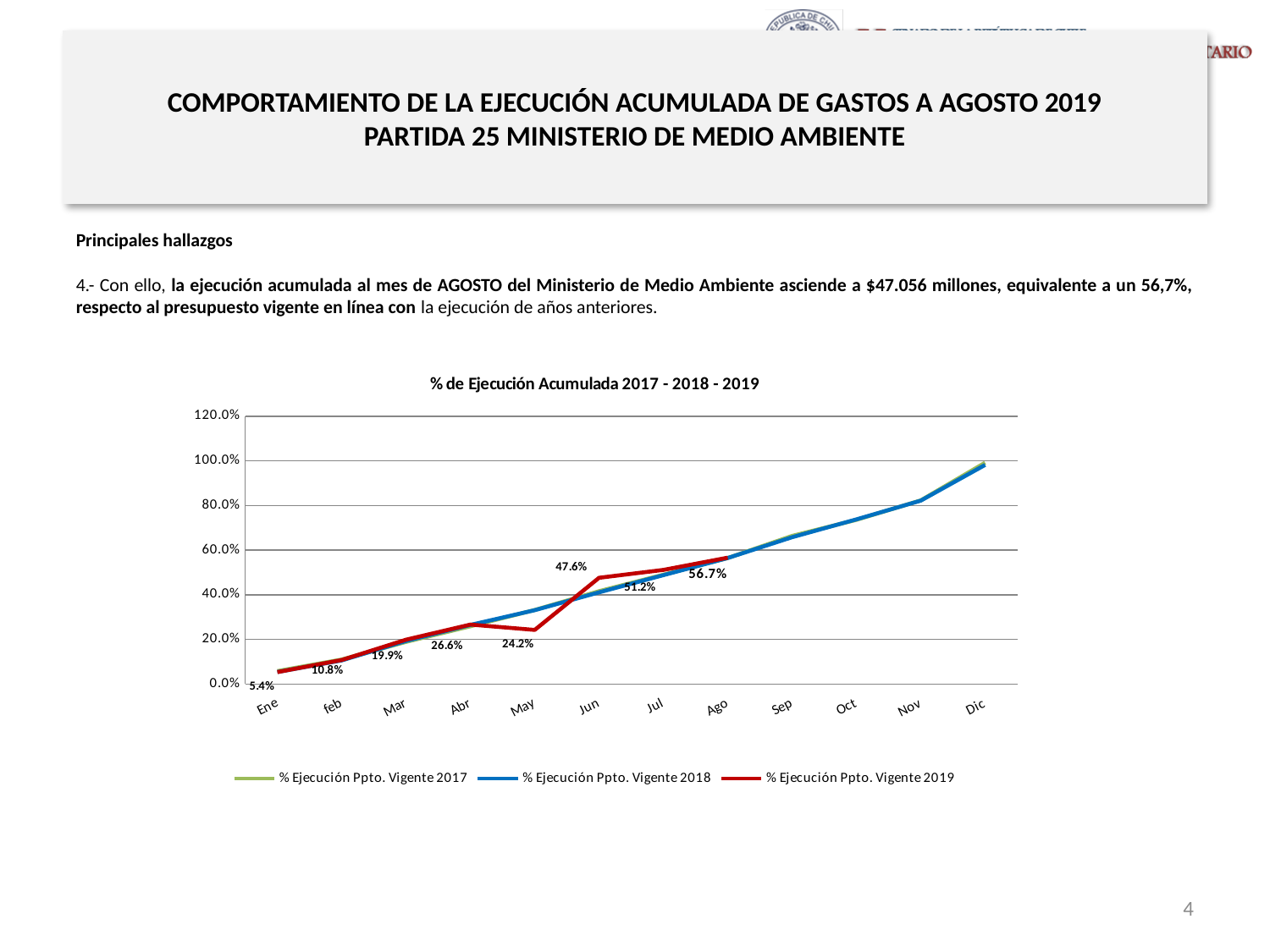

# COMPORTAMIENTO DE LA EJECUCIÓN ACUMULADA DE GASTOS A AGOSTO 2019 PARTIDA 25 MINISTERIO DE MEDIO AMBIENTE
Principales hallazgos

4.- Con ello, la ejecución acumulada al mes de AGOSTO del Ministerio de Medio Ambiente asciende a $47.056 millones, equivalente a un 56,7%, respecto al presupuesto vigente en línea con la ejecución de años anteriores.

[unsupported chart]

4